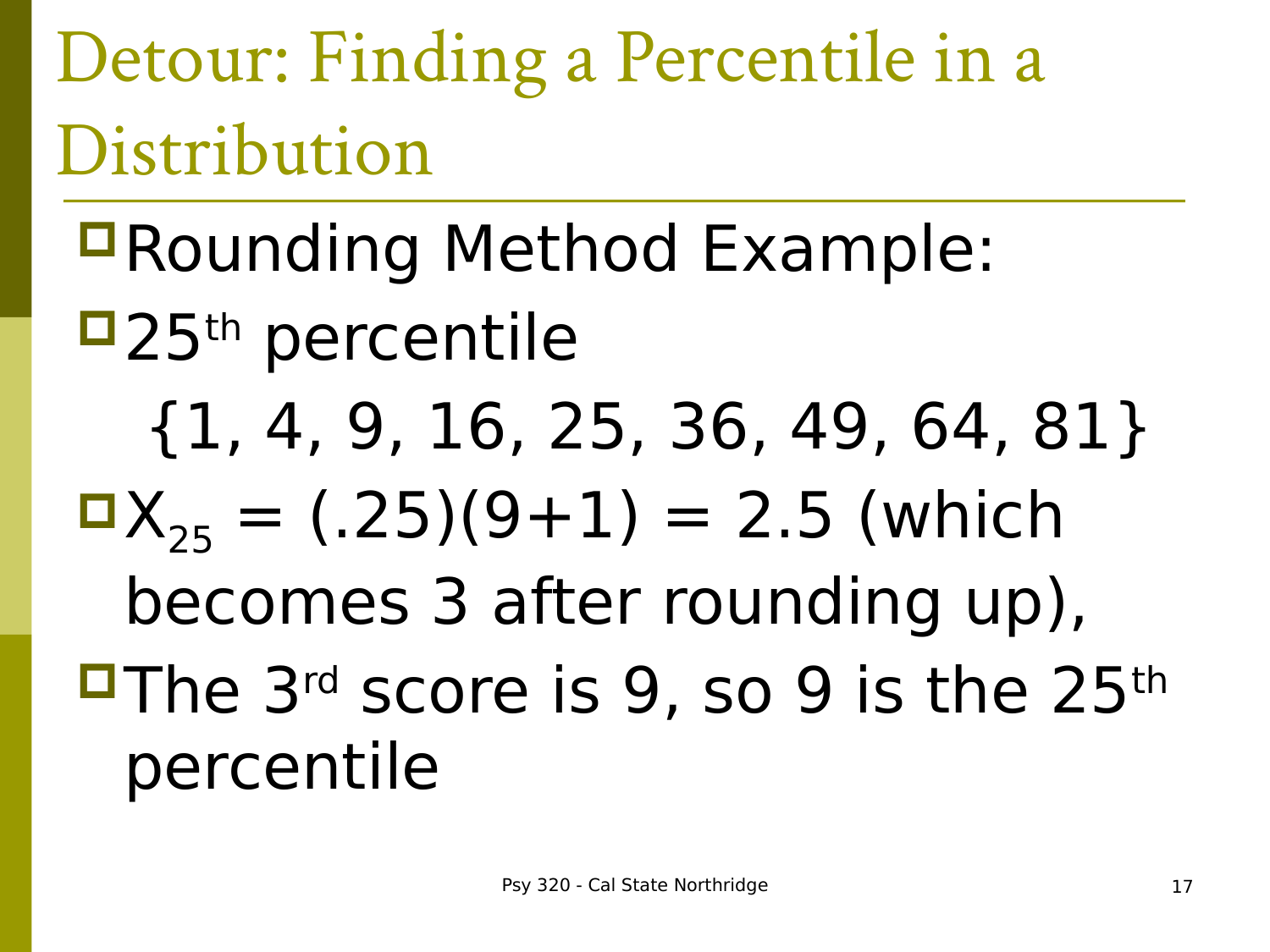

Detour: Finding a Percentile in a Distribution
Rounding Method Example:
25th percentile
	 {1, 4, 9, 16, 25, 36, 49, 64, 81}
X25 = (.25)(9+1) = 2.5 (which becomes 3 after rounding up),
The 3rd score is 9, so 9 is the 25th percentile
Psy 320 - Cal State Northridge
17